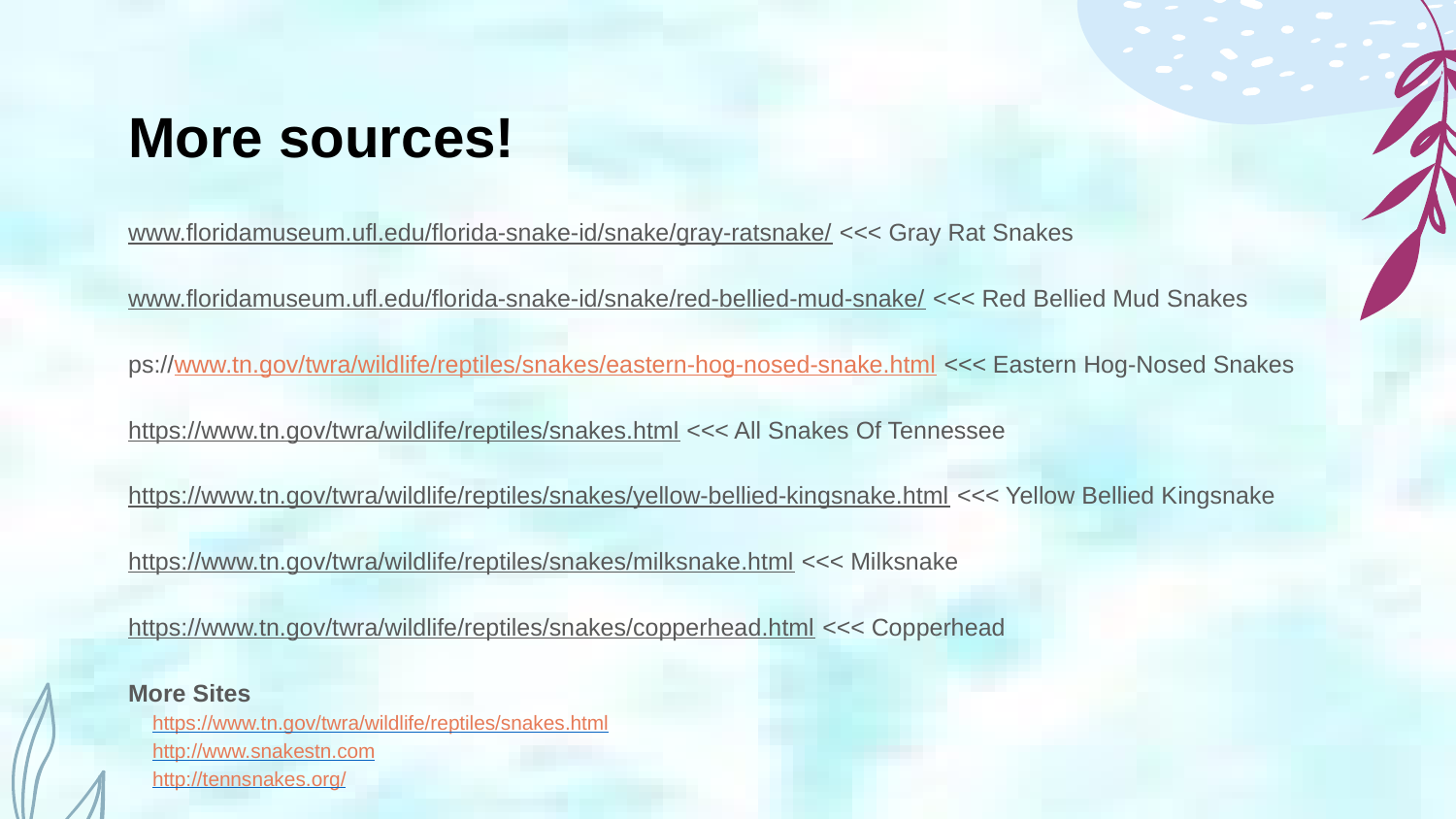

# More sources!
www.floridamuseum.ufl.edu/florida-snake-id/snake/gray-ratsnake/ <<< Gray Rat Snakes
www.floridamuseum.ufl.edu/florida-snake-id/snake/red-bellied-mud-snake/ <<< Red Bellied Mud Snakes
ps://www.tn.gov/twra/wildlife/reptiles/snakes/eastern-hog-nosed-snake.html <<< Eastern Hog-Nosed Snakes
https://www.tn.gov/twra/wildlife/reptiles/snakes.html <<< All Snakes Of Tennessee
https://www.tn.gov/twra/wildlife/reptiles/snakes/yellow-bellied-kingsnake.html <<< Yellow Bellied Kingsnake
https://www.tn.gov/twra/wildlife/reptiles/snakes/milksnake.html <<< Milksnake
https://www.tn.gov/twra/wildlife/reptiles/snakes/copperhead.html <<< Copperhead
More Sites
https://www.tn.gov/twra/wildlife/reptiles/snakes.html
http://www.snakestn.com
http://tennsnakes.org/